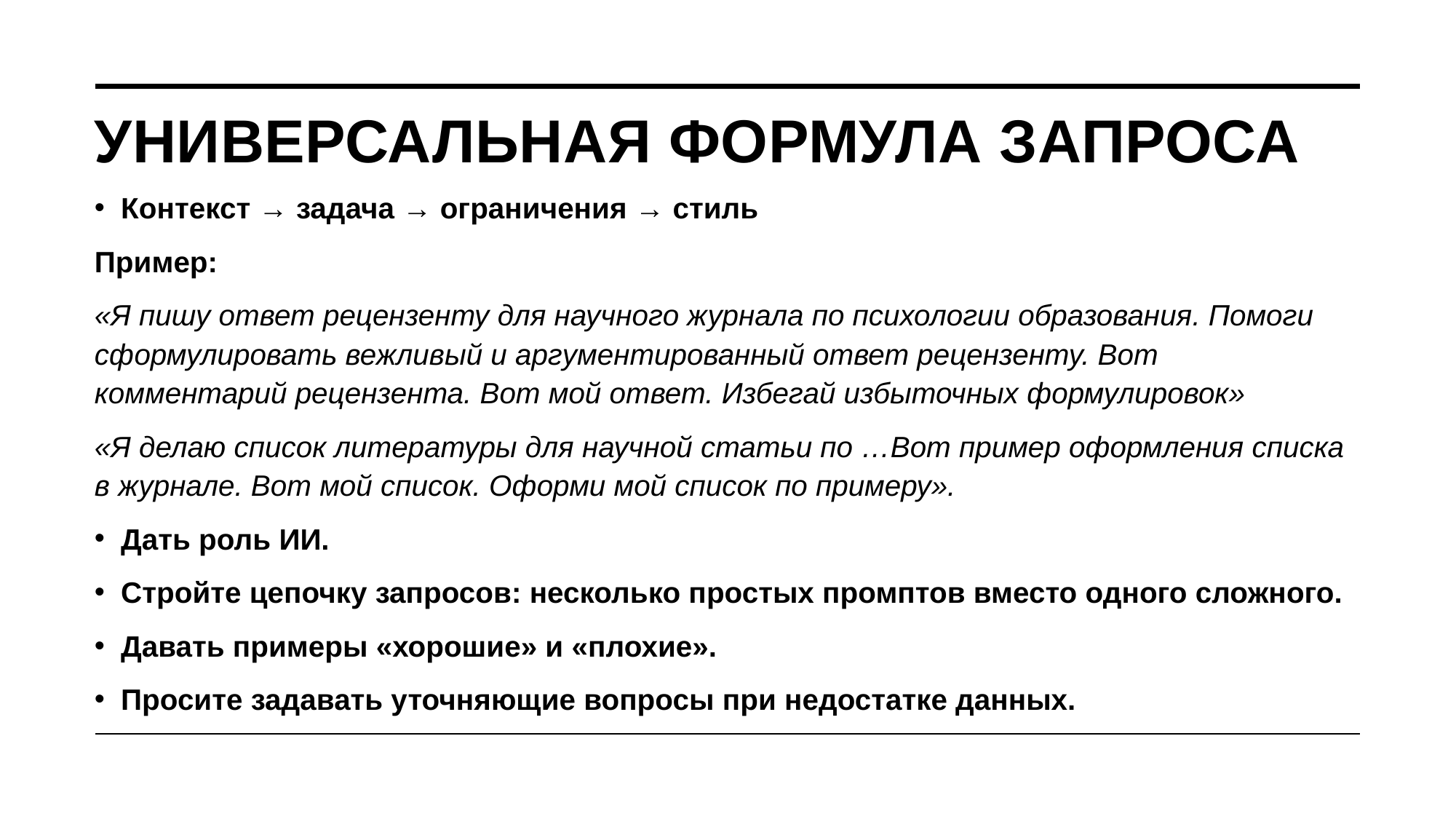

# Универсальная формула запроса
Контекст → задача → ограничения → стиль
Пример:
«Я пишу ответ рецензенту для научного журнала по психологии образования. Помоги сформулировать вежливый и аргументированный ответ рецензенту. Вот комментарий рецензента. Вот мой ответ. Избегай избыточных формулировок»
«Я делаю список литературы для научной статьи по …Вот пример оформления списка в журнале. Вот мой список. Оформи мой список по примеру».
Дать роль ИИ.
Стройте цепочку запросов: несколько простых промптов вместо одного сложного.
Давать примеры «хорошие» и «плохие».
Просите задавать уточняющие вопросы при недостатке данных.